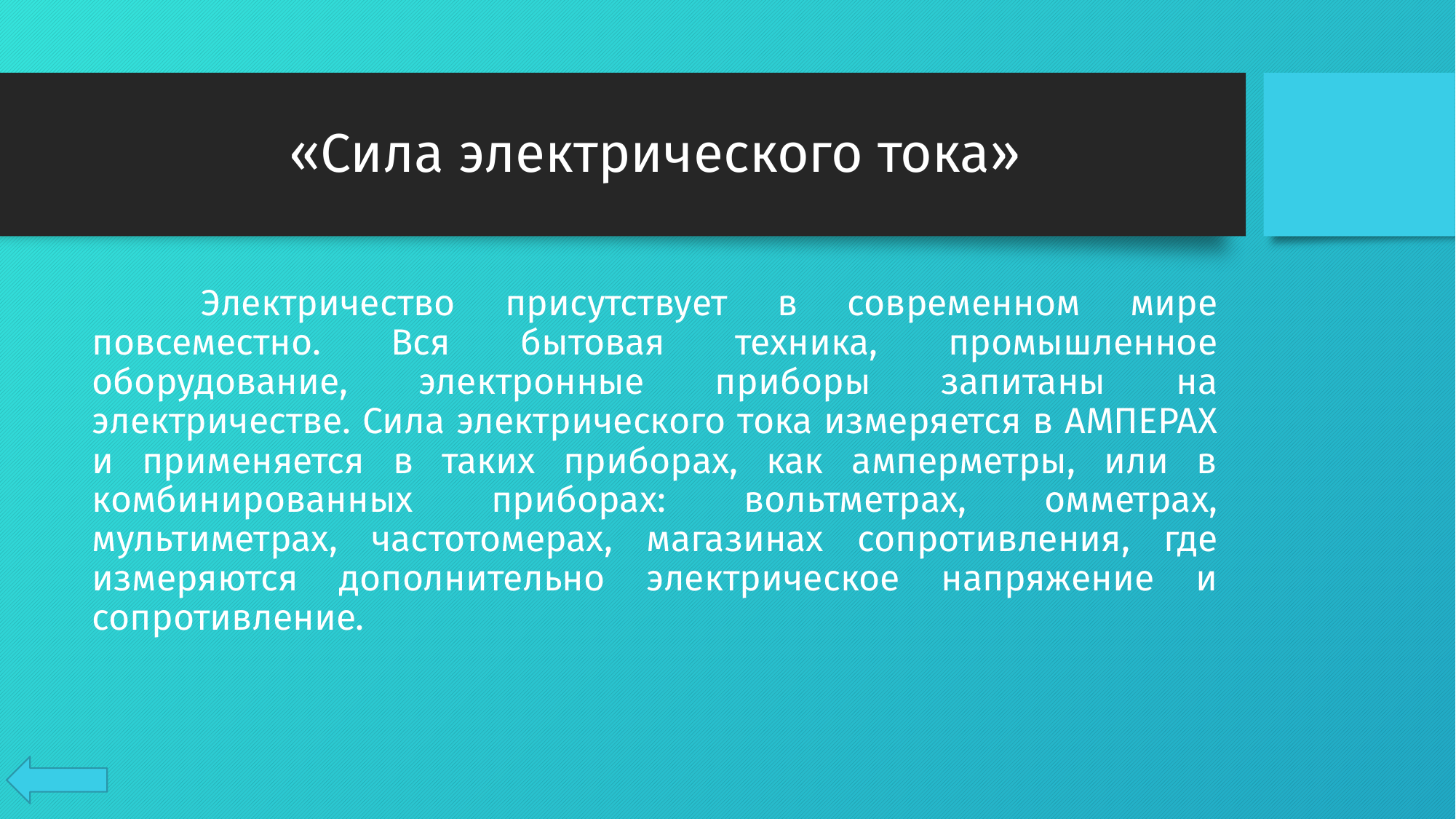

# «Сила электрического тока»
	Электричество присутствует в современном мире повсеместно. Вся бытовая техника, промышленное оборудование, электронные приборы запитаны на электричестве. Сила электрического тока измеряется в АМПЕРАХ и применяется в таких приборах, как амперметры, или в комбинированных приборах: вольтметрах, омметрах, мультиметрах, частотомерах, магазинах сопротивления, где измеряются дополнительно электрическое напряжение и сопротивление.